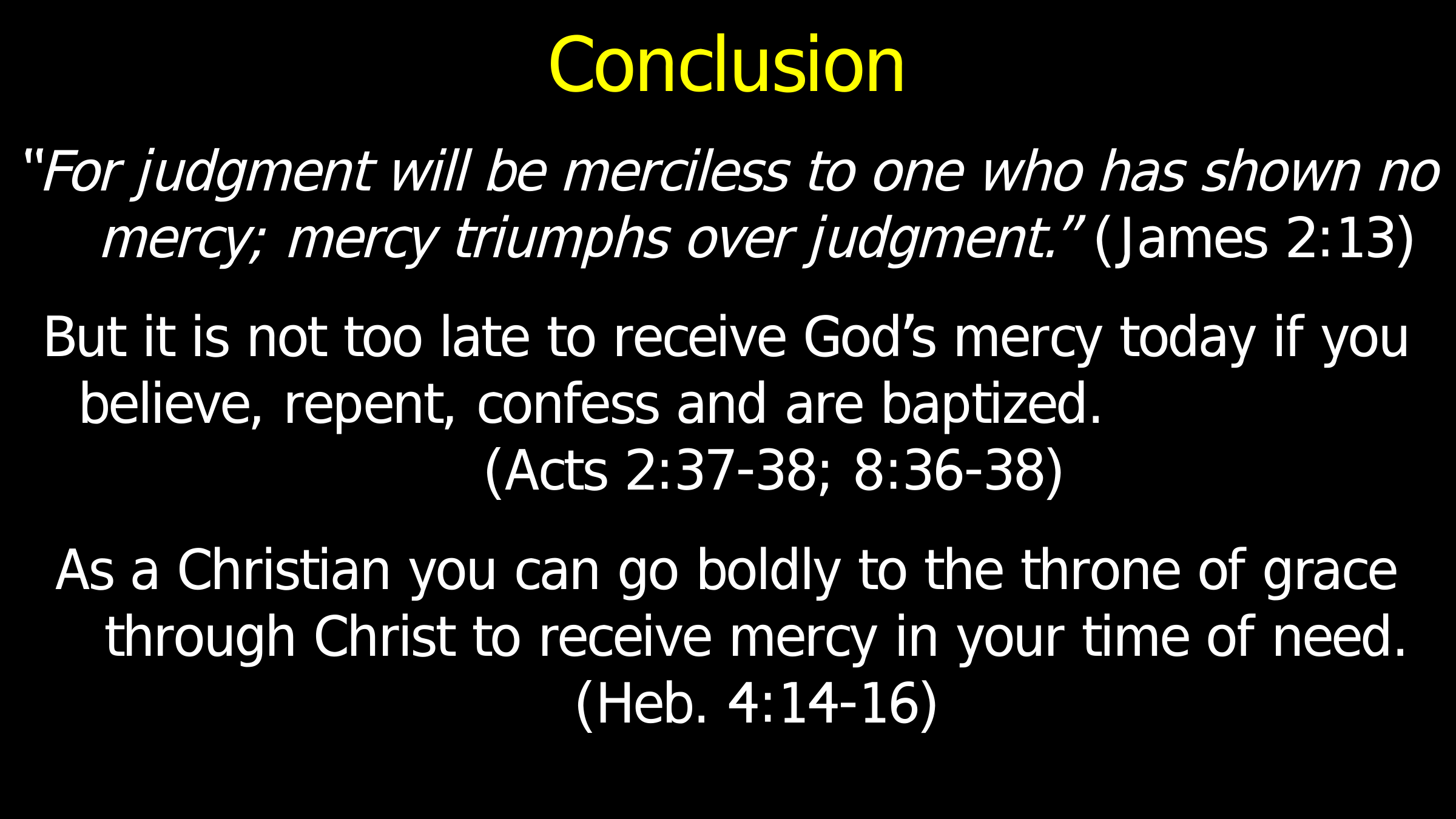

# Conclusion
“For judgment will be merciless to one who has shown no mercy; mercy triumphs over judgment.” (James 2:13)

But it is not too late to receive God’s mercy today if you believe, repent, confess and are baptized.                      (Acts 2:37-38; 8:36-38)

As a Christian you can go boldly to the throne of grace through Christ to receive mercy in your time of need. (Heb. 4:14-16)